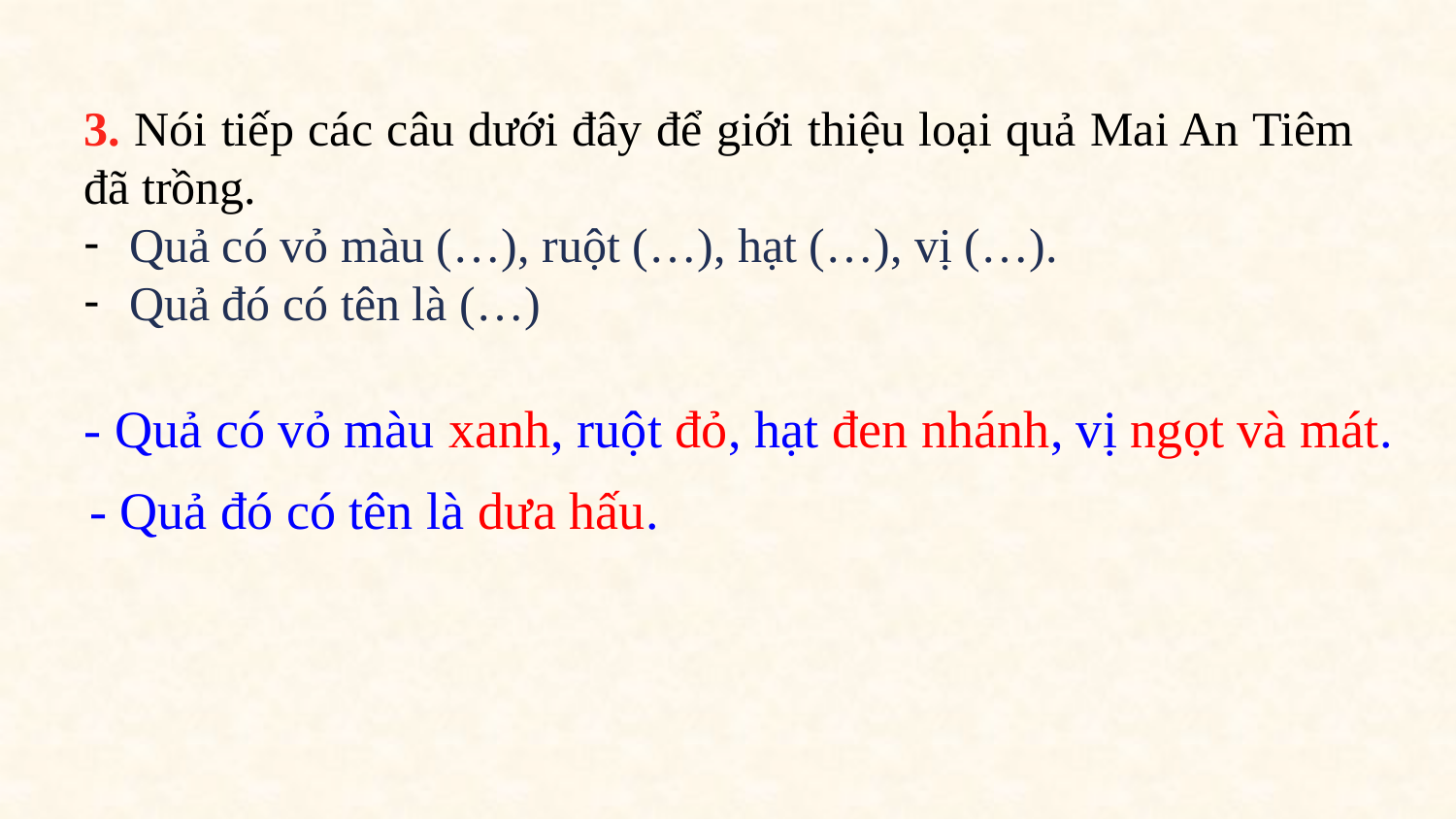

3. Nói tiếp các câu dưới đây để giới thiệu loại quả Mai An Tiêm đã trồng.
Quả có vỏ màu (…), ruột (…), hạt (…), vị (…).
Quả đó có tên là (…)
- Quả có vỏ màu xanh, ruột đỏ, hạt đen nhánh, vị ngọt và mát.
- Quả đó có tên là dưa hấu.